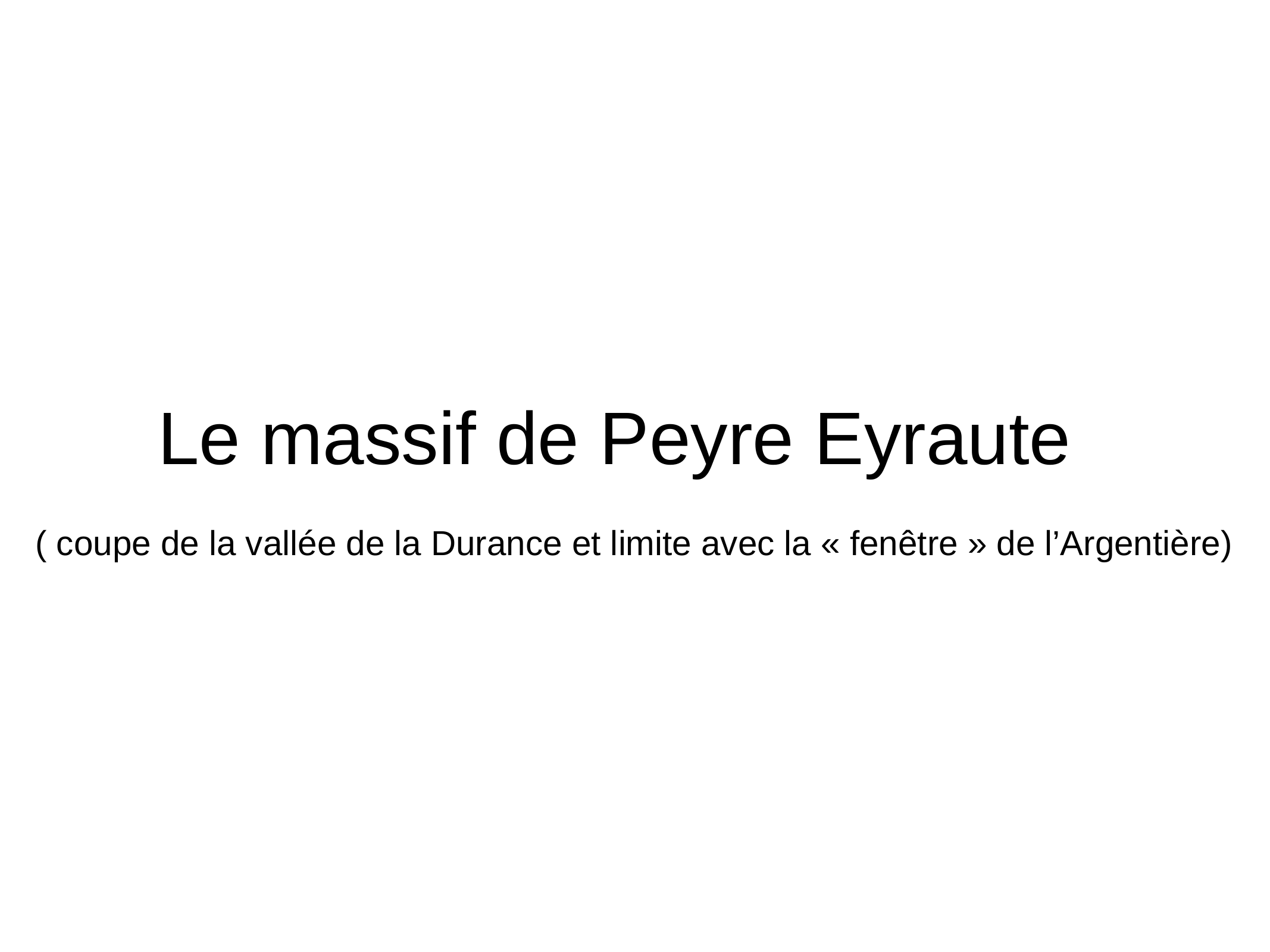

Le massif de Peyre Eyraute

( coupe de la vallée de la Durance et limite avec la « fenêtre » de l’Argentière)